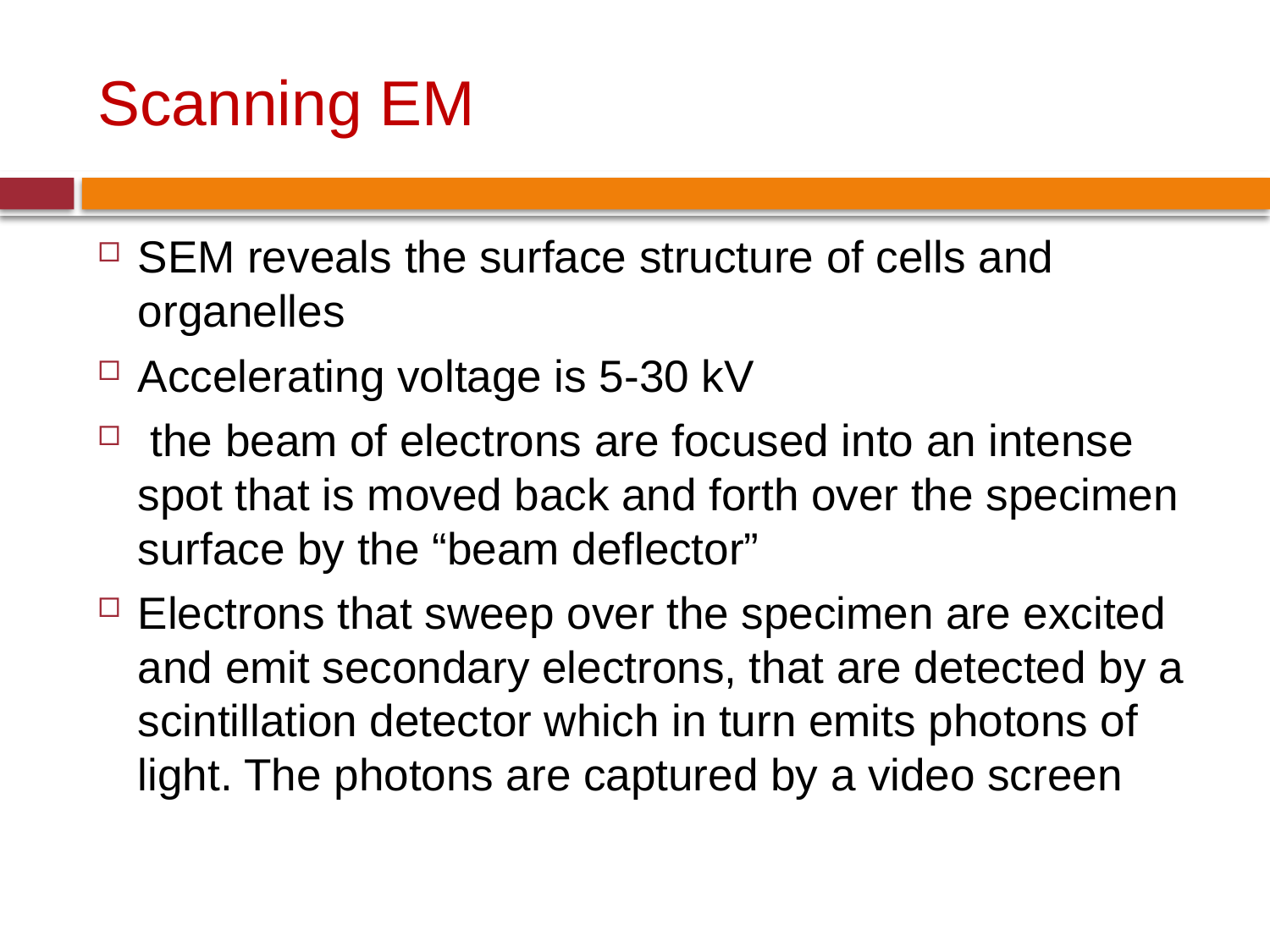

# Scanning EM
SEM reveals the surface structure of cells and organelles
Accelerating voltage is 5-30 kV
 the beam of electrons are focused into an intense spot that is moved back and forth over the specimen surface by the “beam deflector”
Electrons that sweep over the specimen are excited and emit secondary electrons, that are detected by a scintillation detector which in turn emits photons of light. The photons are captured by a video screen